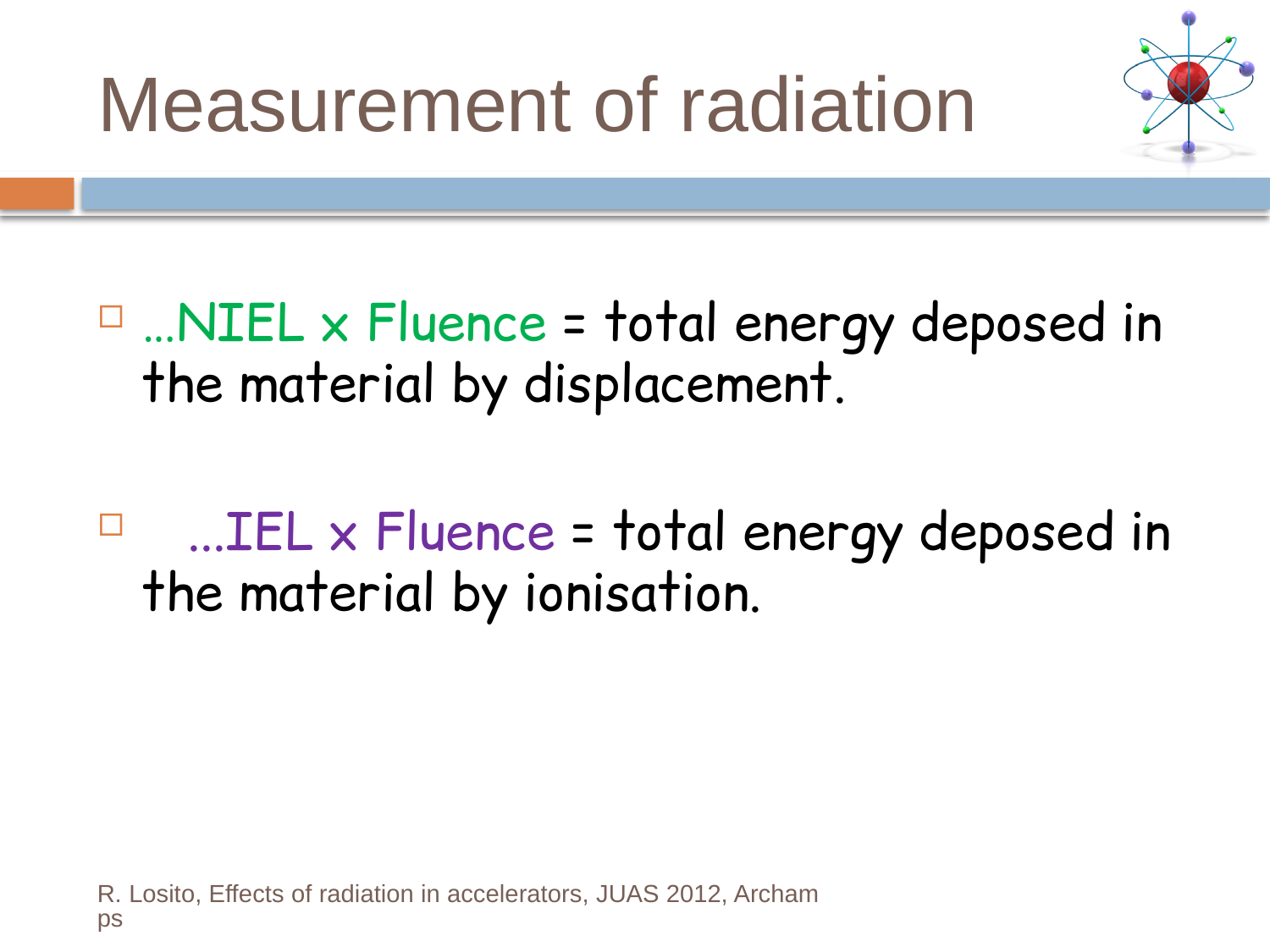

# Measurement of radiation

…NIEL x Fluence = total energy deposed in the material by displacement.

   ...IEL x Fluence = total energy deposed in the material by ionisation.

R. Losito, Effects of radiation in accelerators, JUAS 2012, Archamps